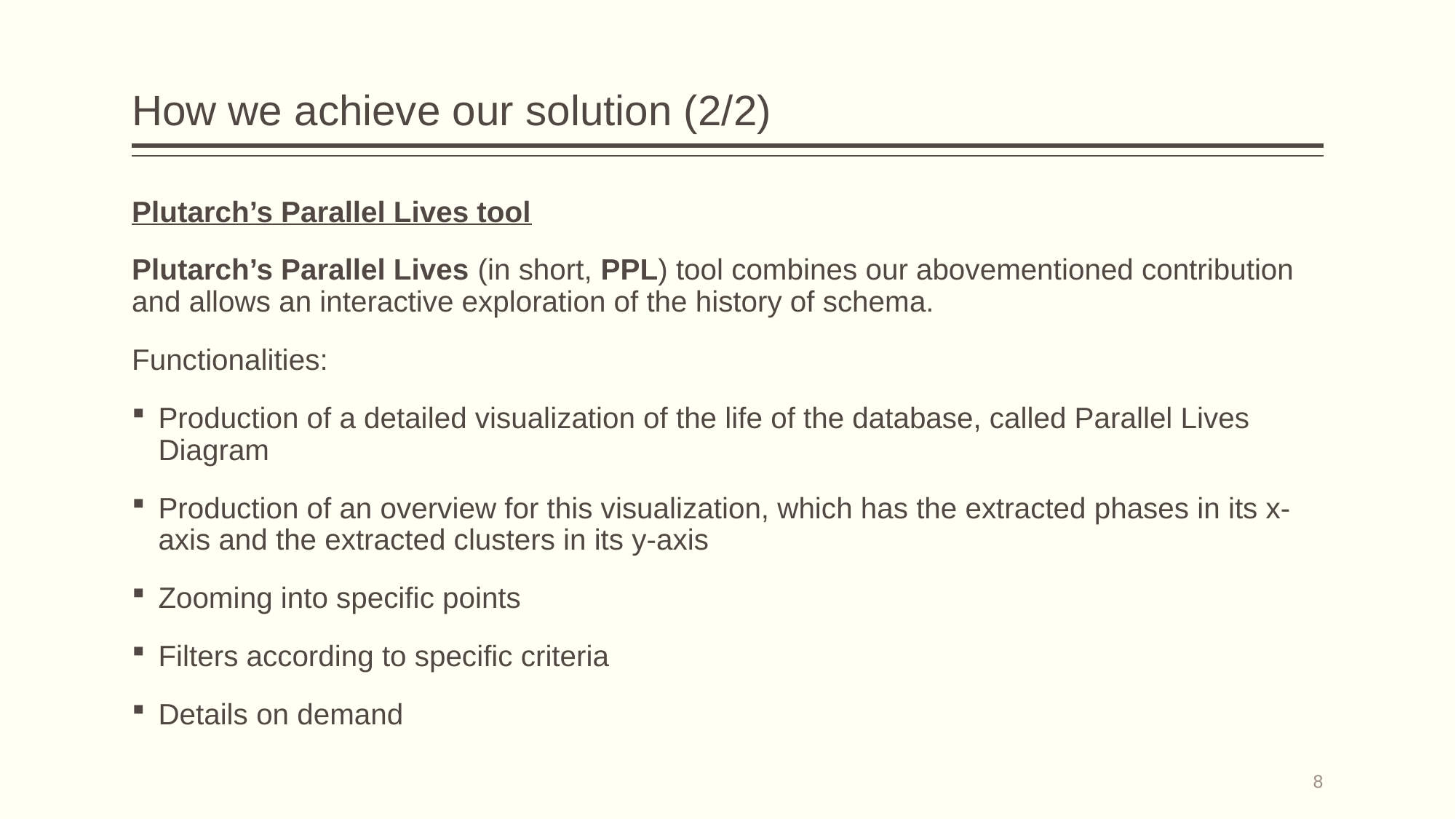

# How we achieve our solution (2/2)
Plutarch’s Parallel Lives tool
Plutarch’s Parallel Lives (in short, PPL) tool combines our abovementioned contribution and allows an interactive exploration of the history of schema.
Functionalities:
Production of a detailed visualization of the life of the database, called Parallel Lives Diagram
Production of an overview for this visualization, which has the extracted phases in its x-axis and the extracted clusters in its y-axis
Zooming into specific points
Filters according to specific criteria
Details on demand
8